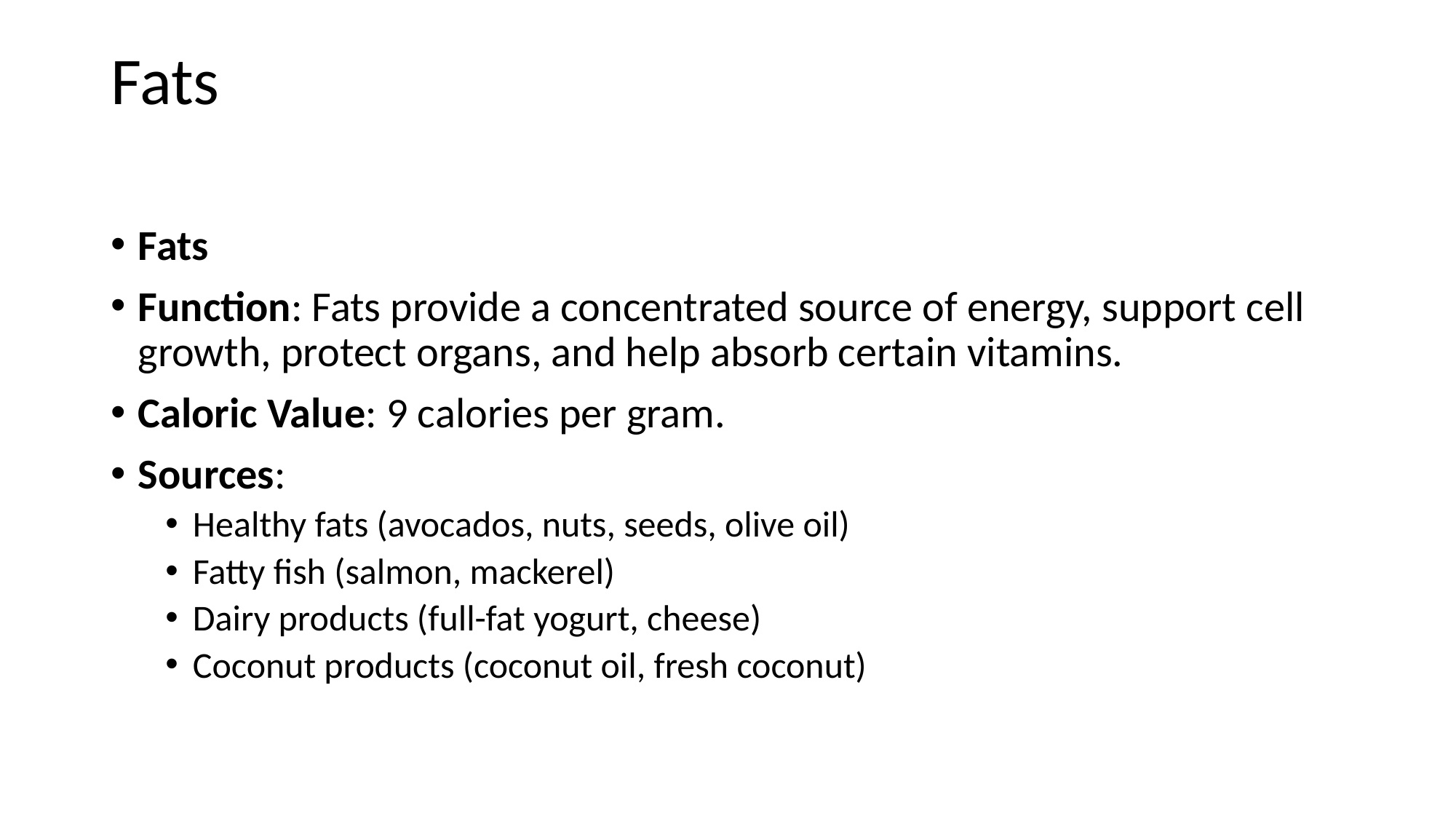

# Fats
Fats
Function: Fats provide a concentrated source of energy, support cell growth, protect organs, and help absorb certain vitamins.
Caloric Value: 9 calories per gram.
Sources:
Healthy fats (avocados, nuts, seeds, olive oil)
Fatty fish (salmon, mackerel)
Dairy products (full-fat yogurt, cheese)
Coconut products (coconut oil, fresh coconut)